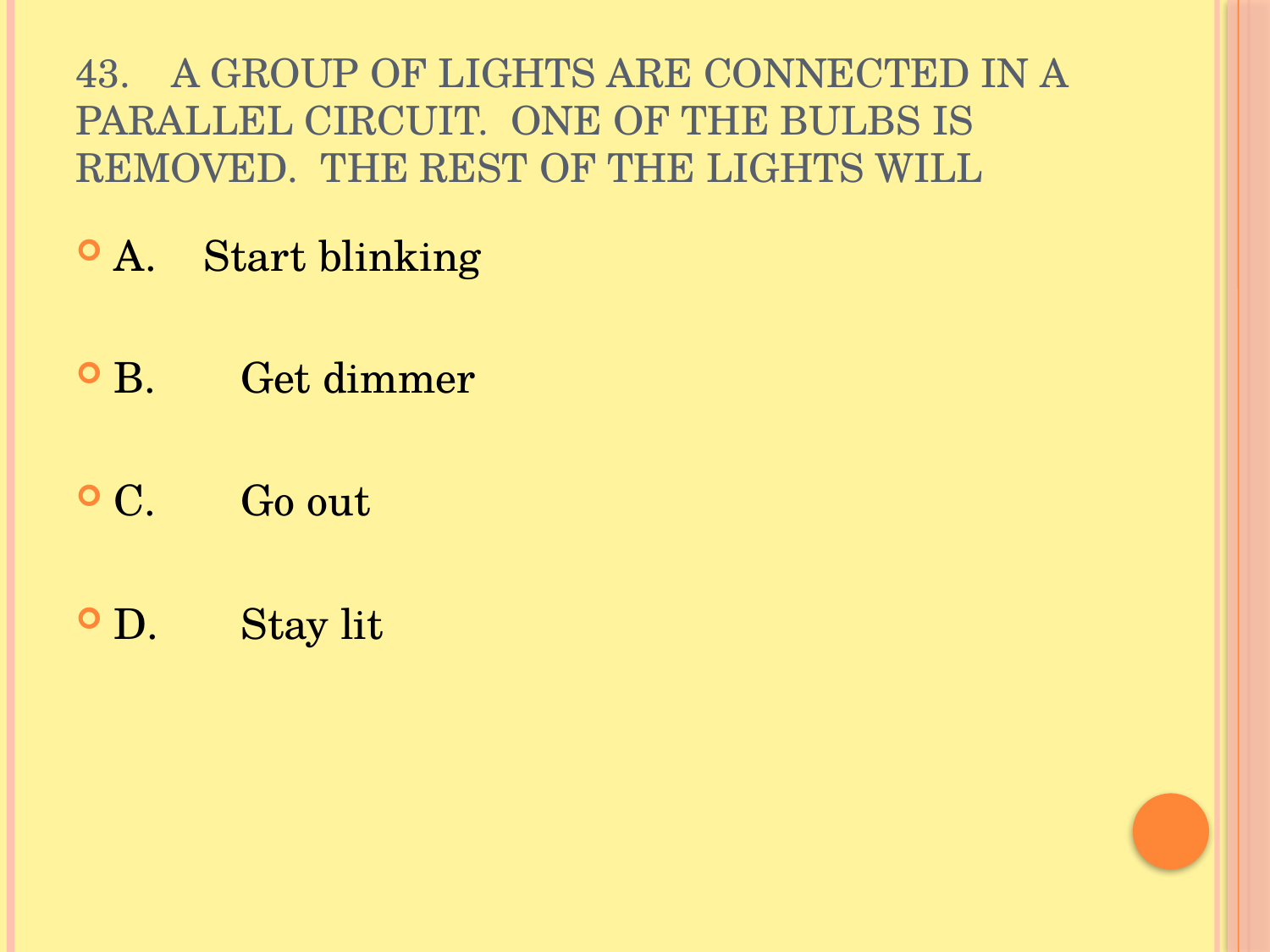

# 43.	A group of lights are connected in a parallel circuit.  One of the bulbs is removed.  The rest of the lights will
A.    Start blinking

B.	Get dimmer

C.	Go out

D.	Stay lit